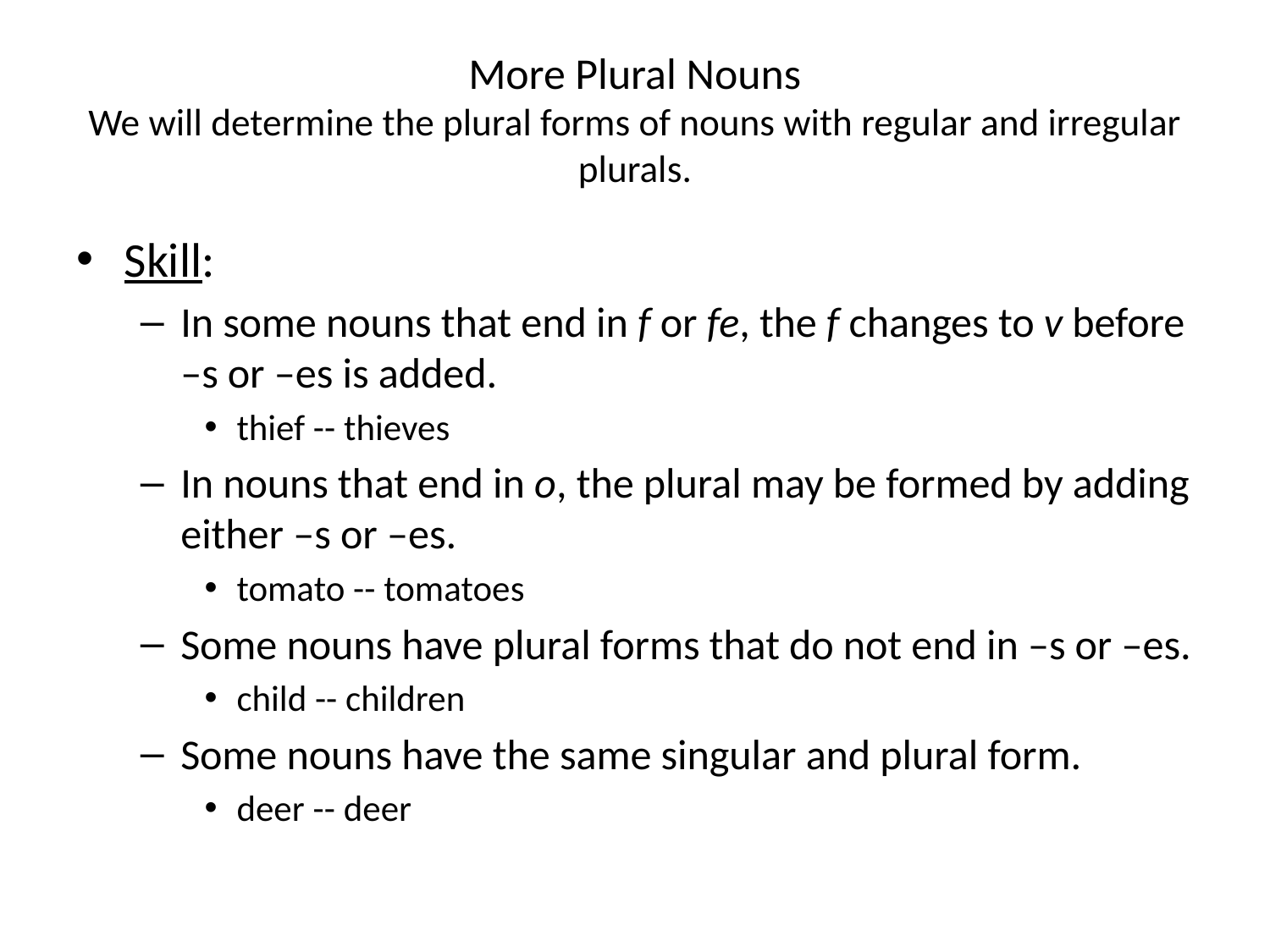

# More Plural Nouns We will determine the plural forms of nouns with regular and irregular plurals.
Skill:
In some nouns that end in f or fe, the f changes to v before –s or –es is added.
thief -- thieves
In nouns that end in o, the plural may be formed by adding either –s or –es.
tomato -- tomatoes
Some nouns have plural forms that do not end in –s or –es.
child -- children
Some nouns have the same singular and plural form.
deer -- deer